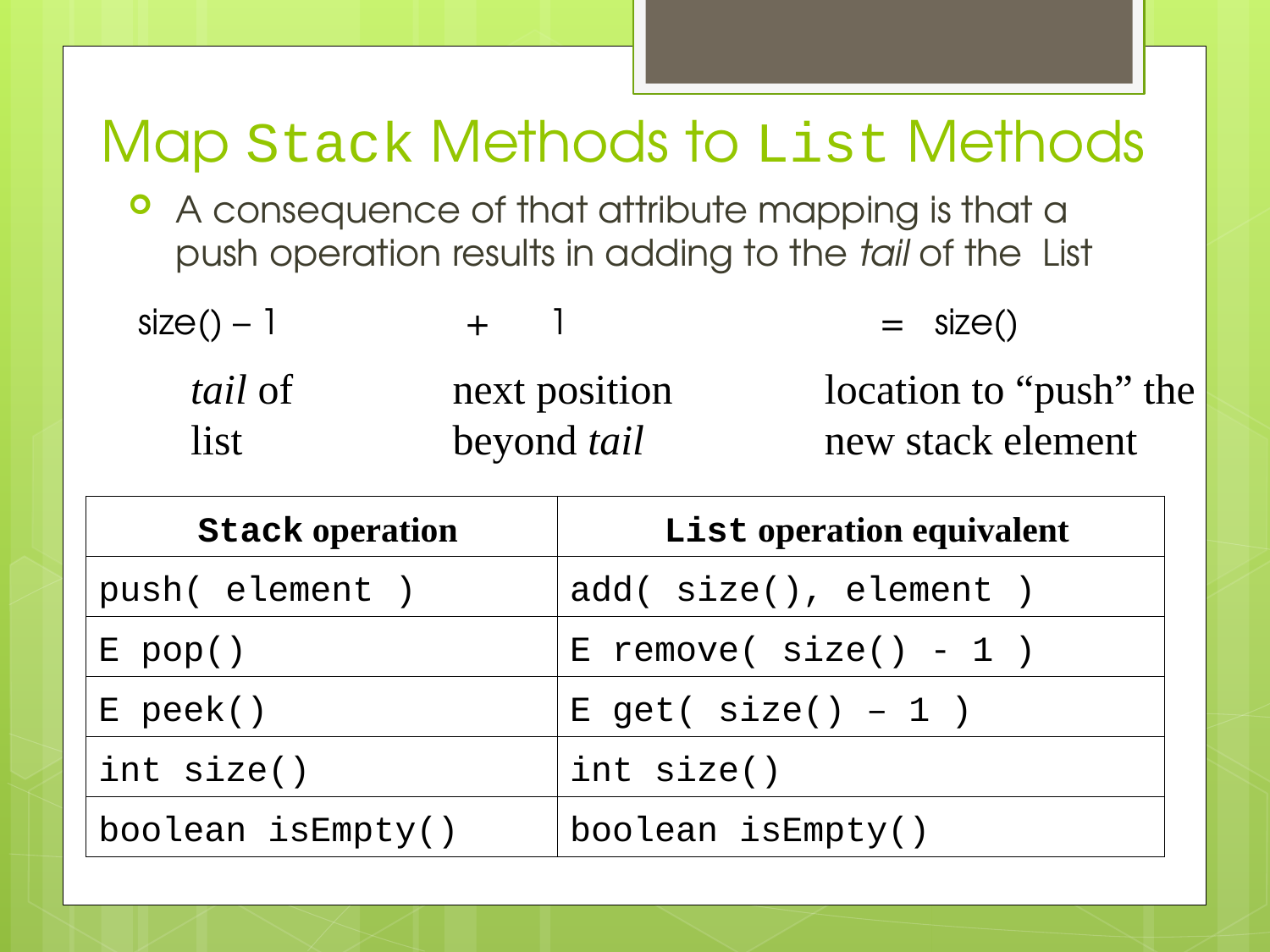

Map Stack Methods to List Methods
A consequence of that attribute mapping is that a push operation results in adding to the tail of the  List
 size() – 1                   +      1                                =   size()
tail of
list
next position beyond tail
location to “push” the new stack element

| Stack operation | List operation equivalent |
| --- | --- |
| push( element ) | add( size(), element ) |
| E pop() | E remove( size() - 1 ) |
| E peek() | E get( size() – 1 ) |
| int size() | int size() |
| boolean isEmpty() | boolean isEmpty() |